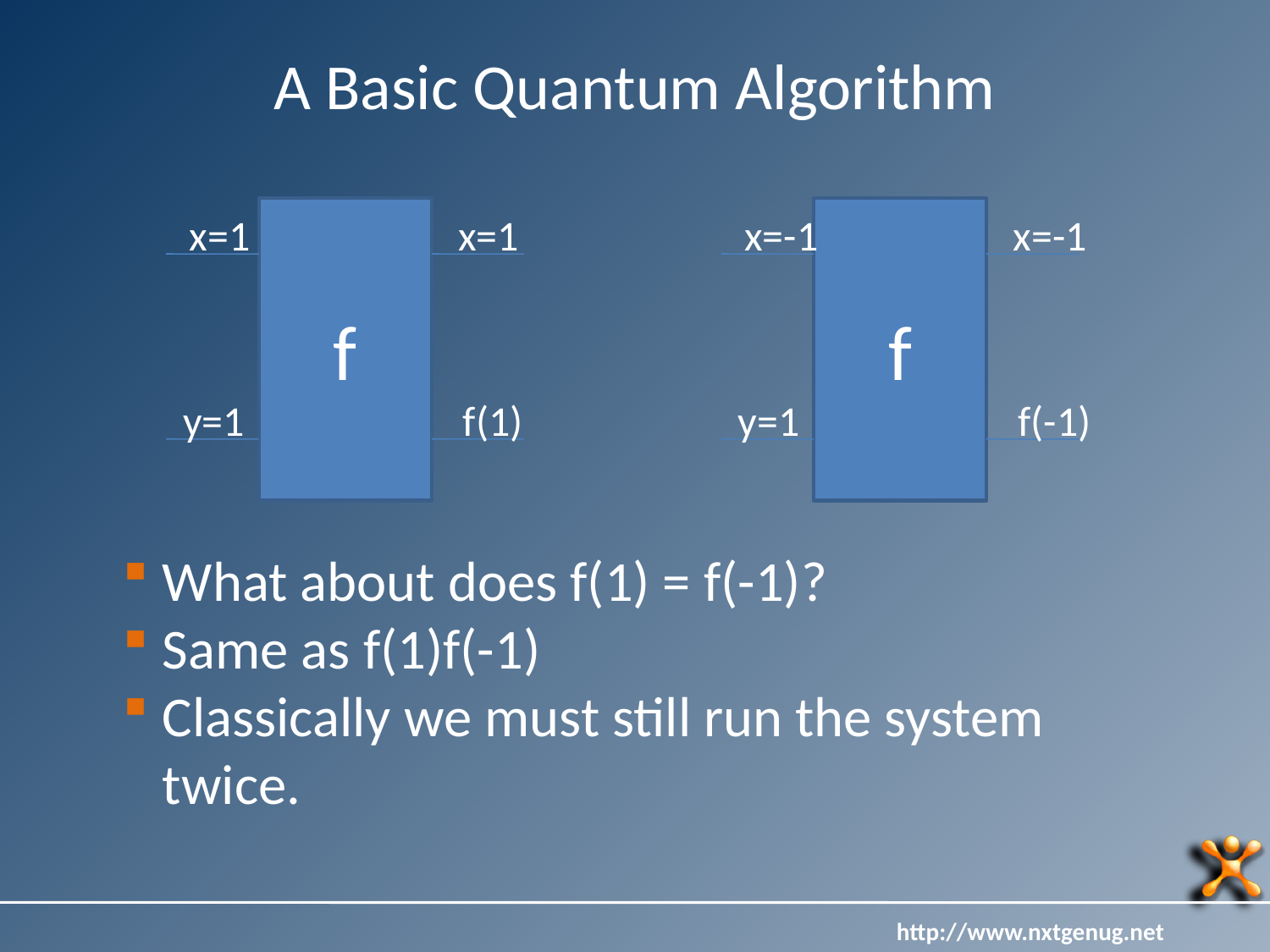

# A Basic Quantum Algorithm
f
f
x=1
x=1
x=-1
x=-1
y=1
f(1)
y=1
f(-1)
What about does f(1) = f(-1)?
Same as f(1)f(-1)
Classically we must still run the system twice.